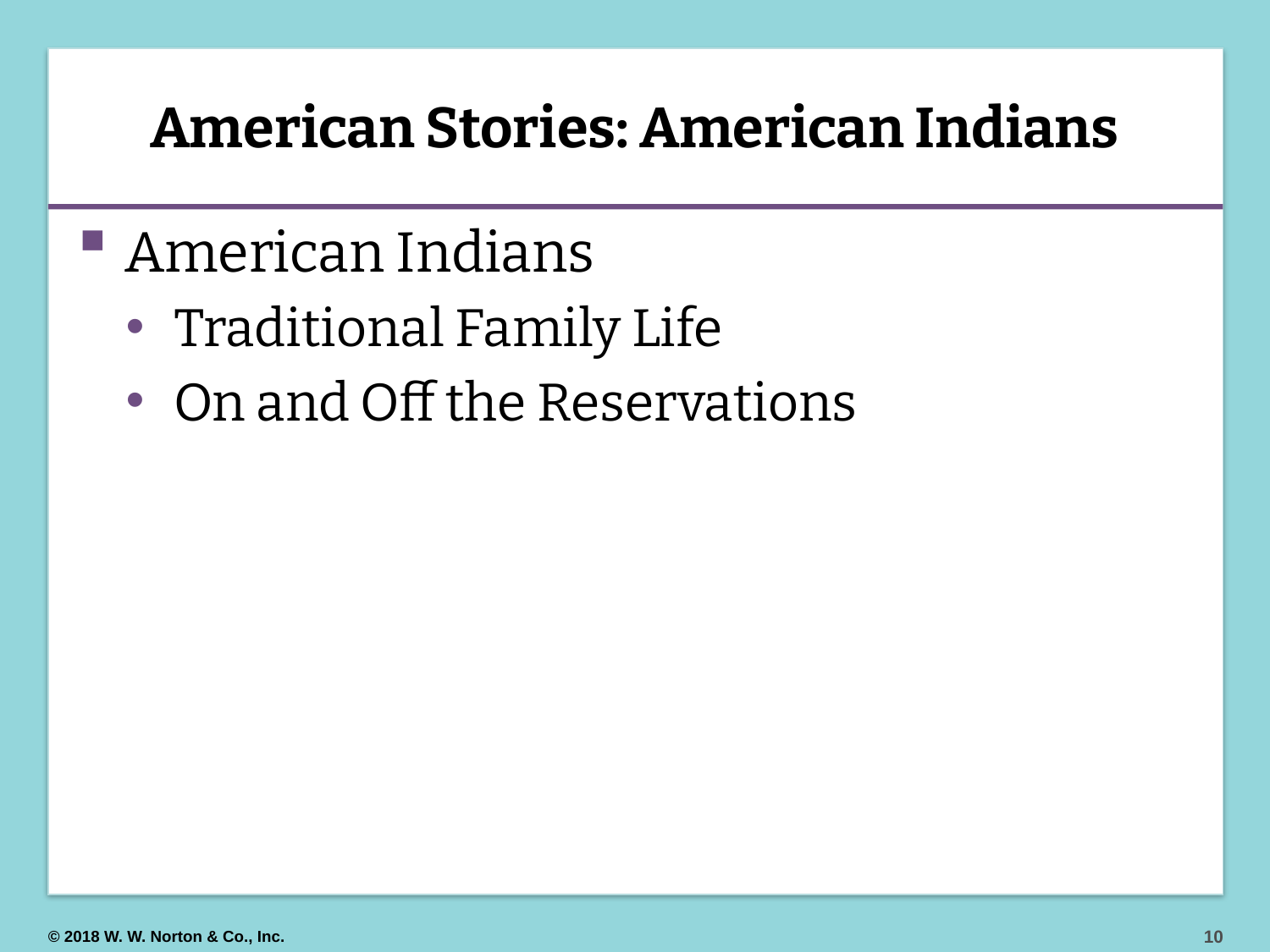

# American Stories: American Indians
American Indians
Traditional Family Life
On and Off the Reservations